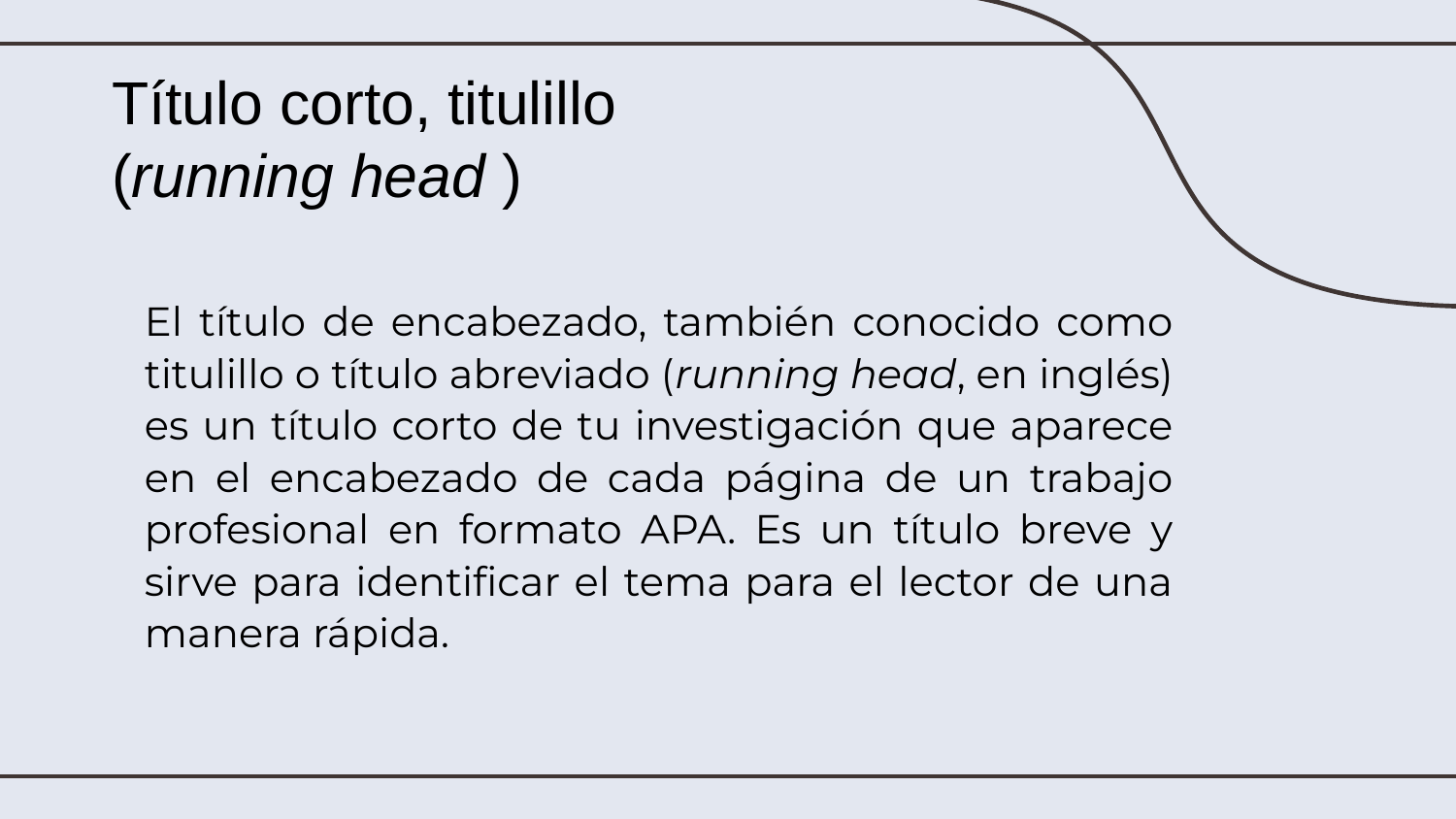

# Título corto, titulillo (running head )
El título de encabezado, también conocido como titulillo o título abreviado (running head, en inglés) es un título corto de tu investigación que aparece en el encabezado de cada página de un trabajo profesional en formato APA. Es un título breve y sirve para identificar el tema para el lector de una manera rápida.